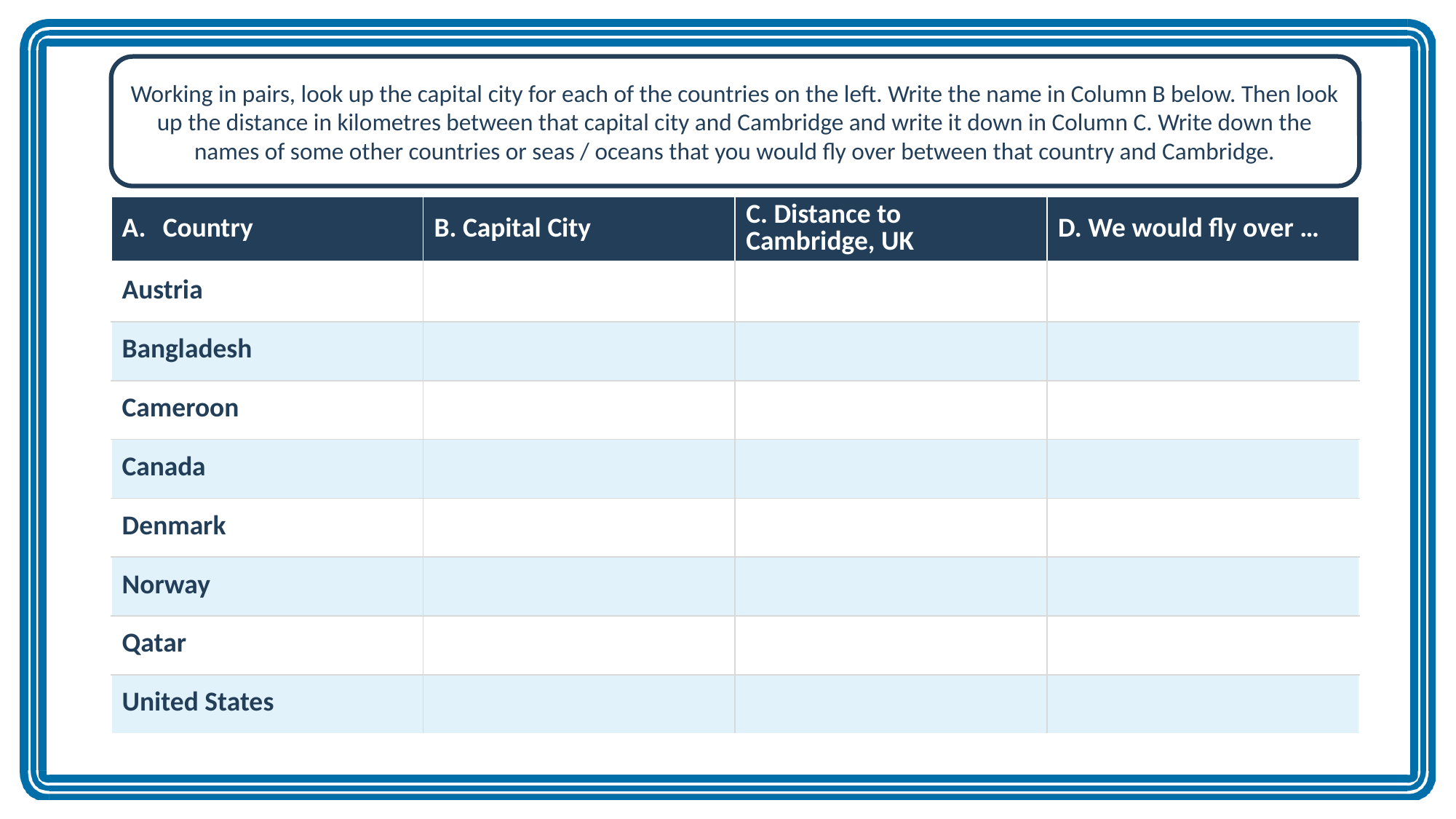

Working in pairs, look up the capital city for each of the countries on the left. Write the name in Column B below. Then look up the distance in kilometres between that capital city and Cambridge and write it down in Column C. Write down the names of some other countries or seas / oceans that you would fly over between that country and Cambridge.
| Country | B. Capital City | C. Distance to Cambridge, UK | D. We would fly over … |
| --- | --- | --- | --- |
| Austria |  |  |  |
| Bangladesh |  |  |  |
| Cameroon |  |  |  |
| Canada |  |  |  |
| Denmark |  |  |  |
| Norway |  |  |  |
| Qatar |  |  |  |
| United States |  |  |  |